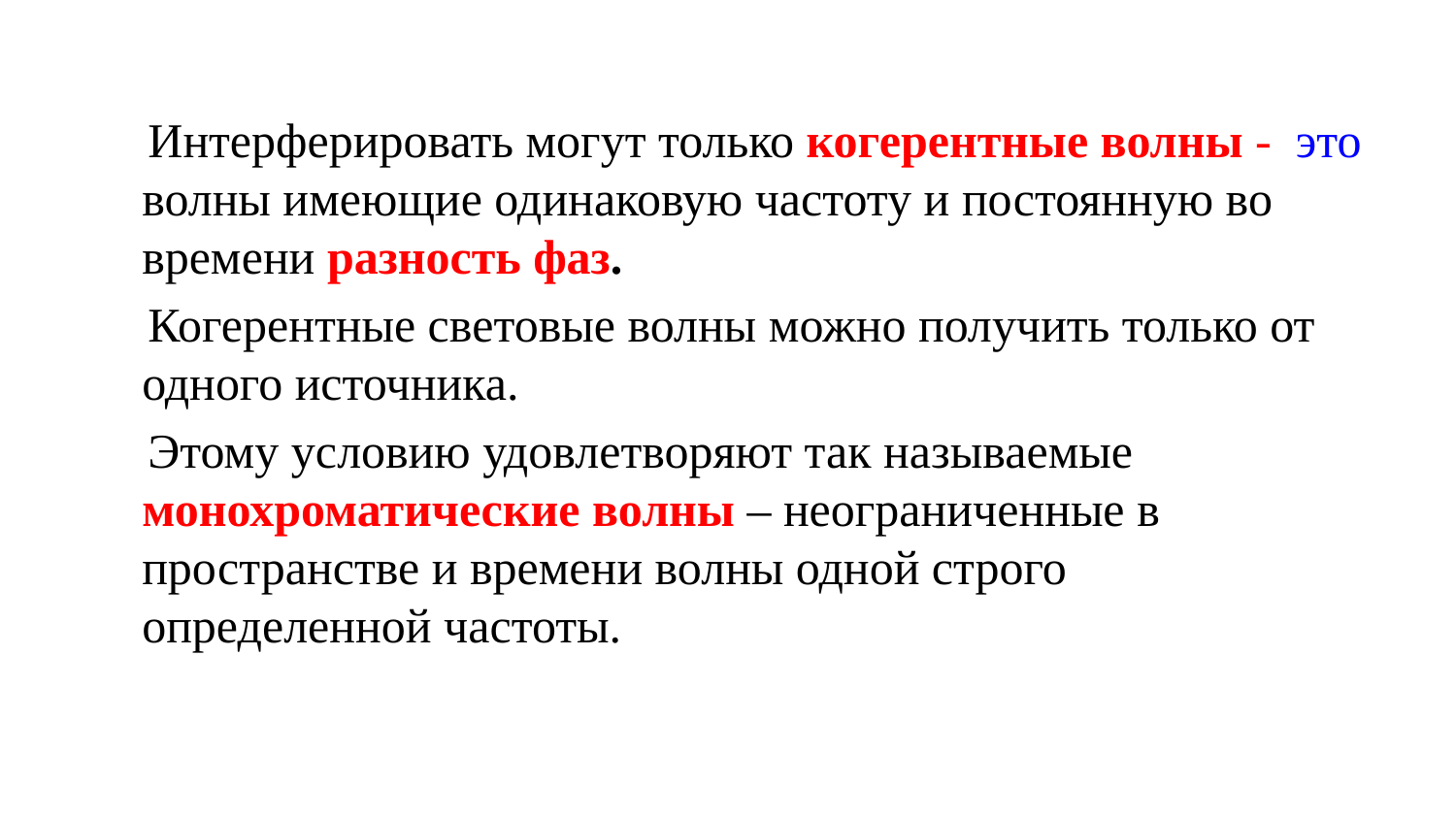

Интерферировать могут только когерентные волны -  это волны имеющие одинаковую частоту и постоянную во времени разность фаз.
     Когерентные световые волны можно получить только от одного источника.
     Этому условию удовлетворяют так называемые монохроматические волны – неограниченные в пространстве и времени волны одной строго определенной частоты.